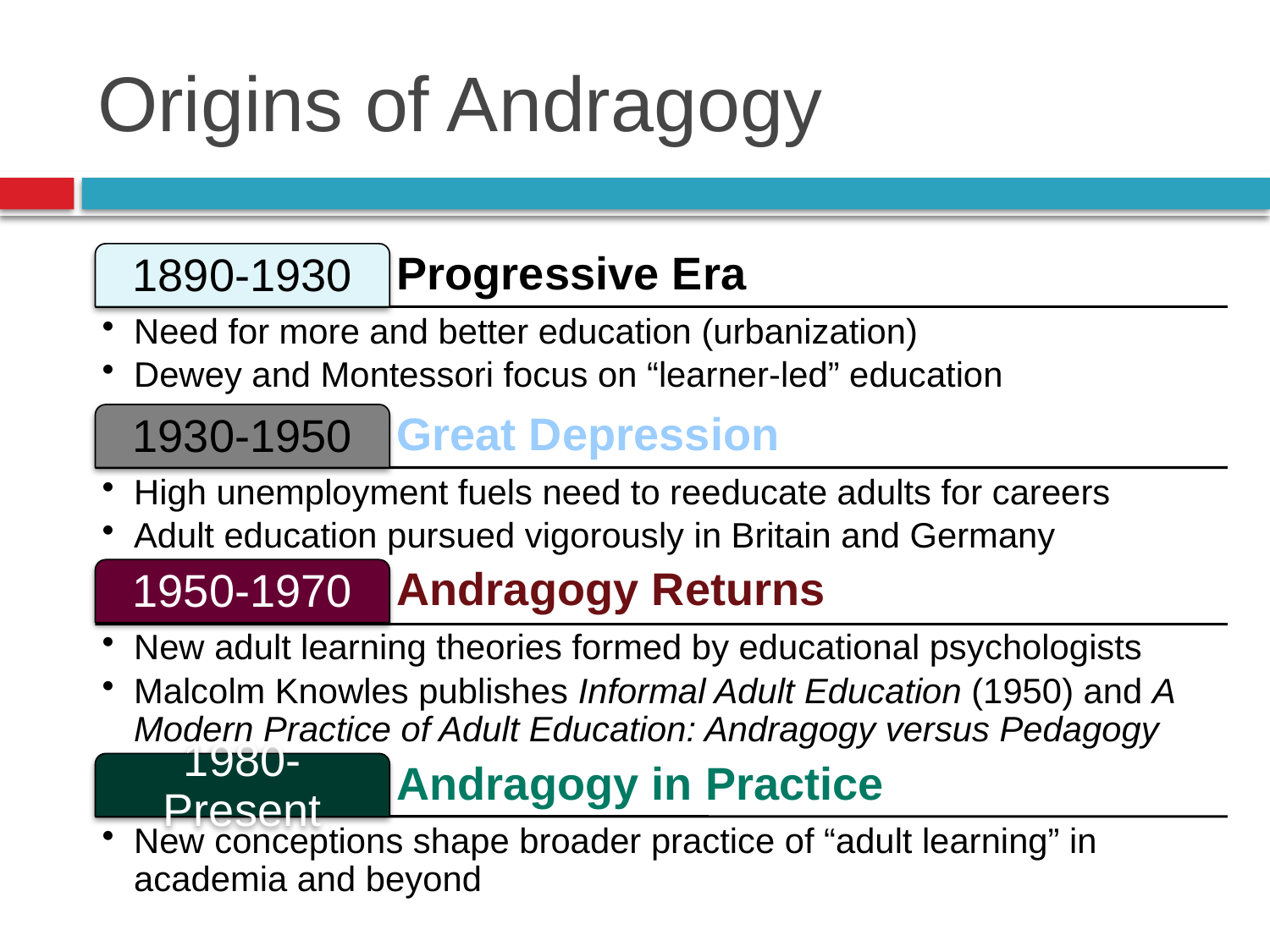

# Origins of Andragogy
Progressive Era
1890-1930
Need for more and better education (urbanization)
Dewey and Montessori focus on “learner-led” education
Great Depression
1930-1950
High unemployment fuels need to reeducate adults for careers
Adult education pursued vigorously in Britain and Germany
Andragogy Returns
1950-1970
New adult learning theories formed by educational psychologists
Malcolm Knowles publishes Informal Adult Education (1950) and A Modern Practice of Adult Education: Andragogy versus Pedagogy (1970)
Andragogy in Practice
1980-Present
New conceptions shape broader practice of “adult learning” in academia and beyond